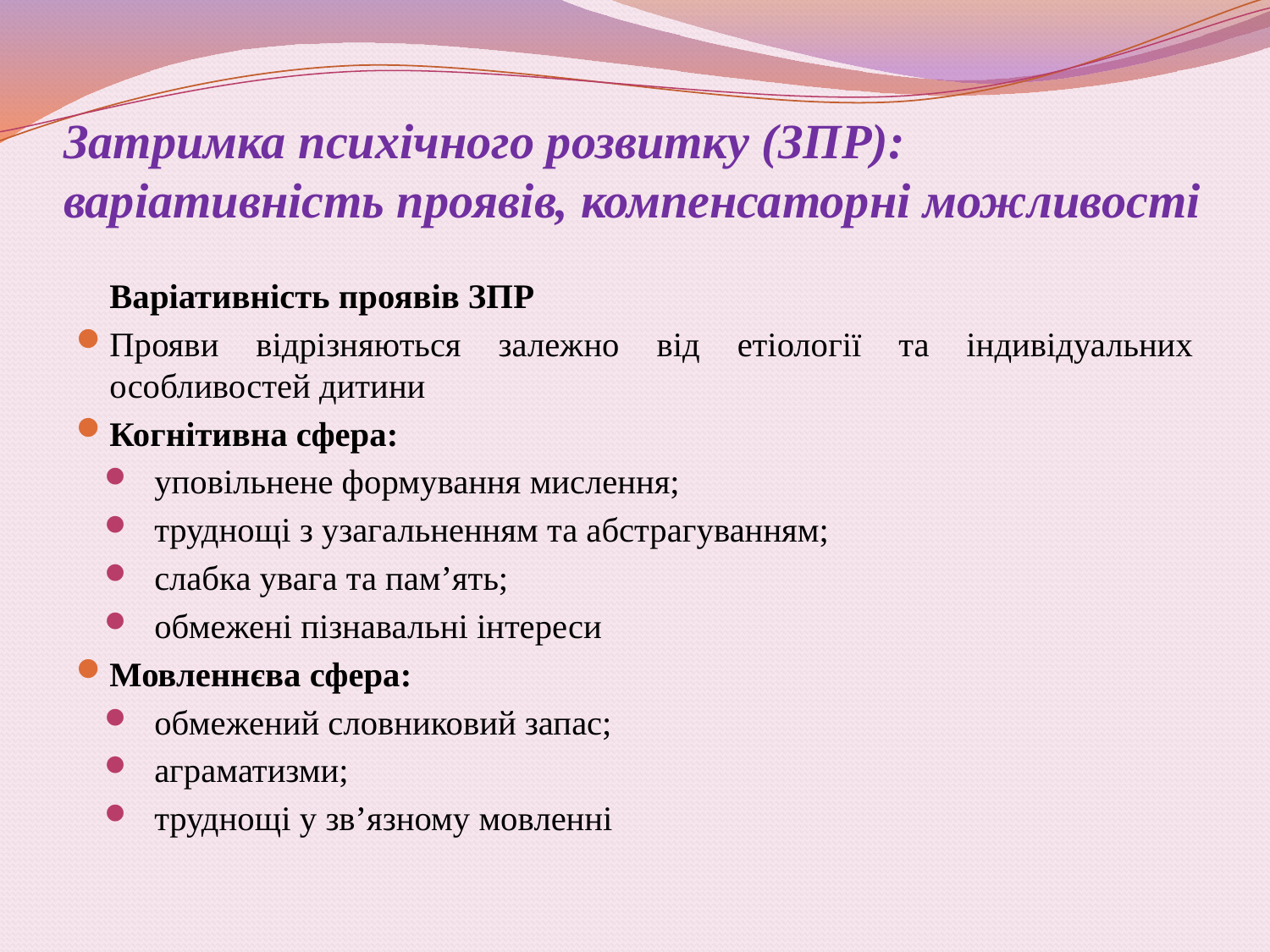

# Затримка психічного розвитку (ЗПР): варіативність проявів, компенсаторні можливості
	Варіативність проявів ЗПР
Прояви відрізняються залежно від етіології та індивідуальних особливостей дитини
Когнітивна сфера:
уповільнене формування мислення;
труднощі з узагальненням та абстрагуванням;
слабка увага та пам’ять;
обмежені пізнавальні інтереси
Мовленнєва сфера:
обмежений словниковий запас;
аграматизми;
труднощі у зв’язному мовленні